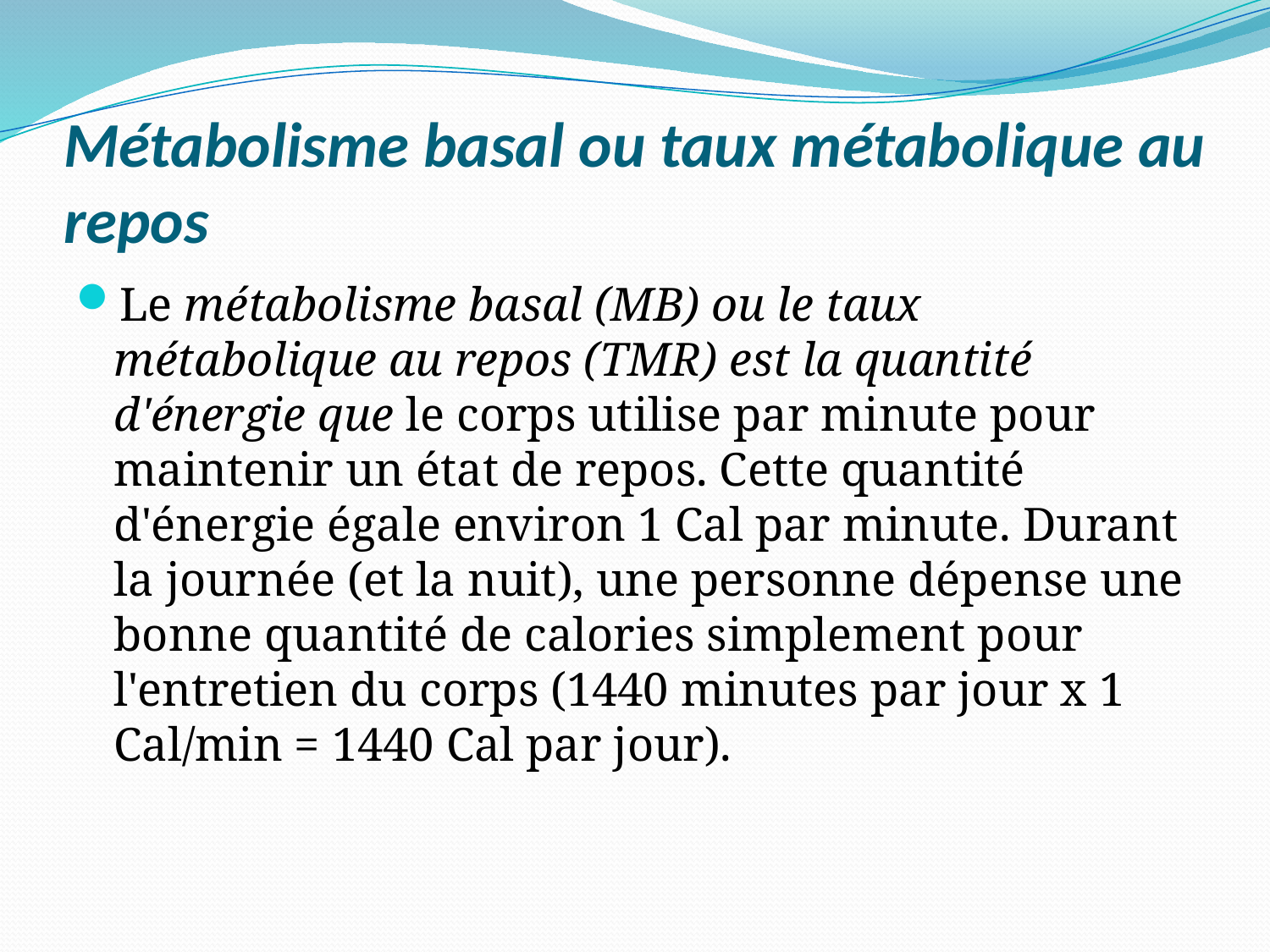

# Métabolisme basal ou taux métabolique au repos
Le métabolisme basal (MB) ou le taux métabolique au repos (TMR) est la quantité d'énergie que le corps utilise par minute pour maintenir un état de repos. Cette quantité d'énergie égale environ 1 Cal par minute. Durant la journée (et la nuit), une personne dépense une bonne quantité de calories simplement pour l'entretien du corps (1440 minutes par jour x 1 Cal/min = 1440 Cal par jour).